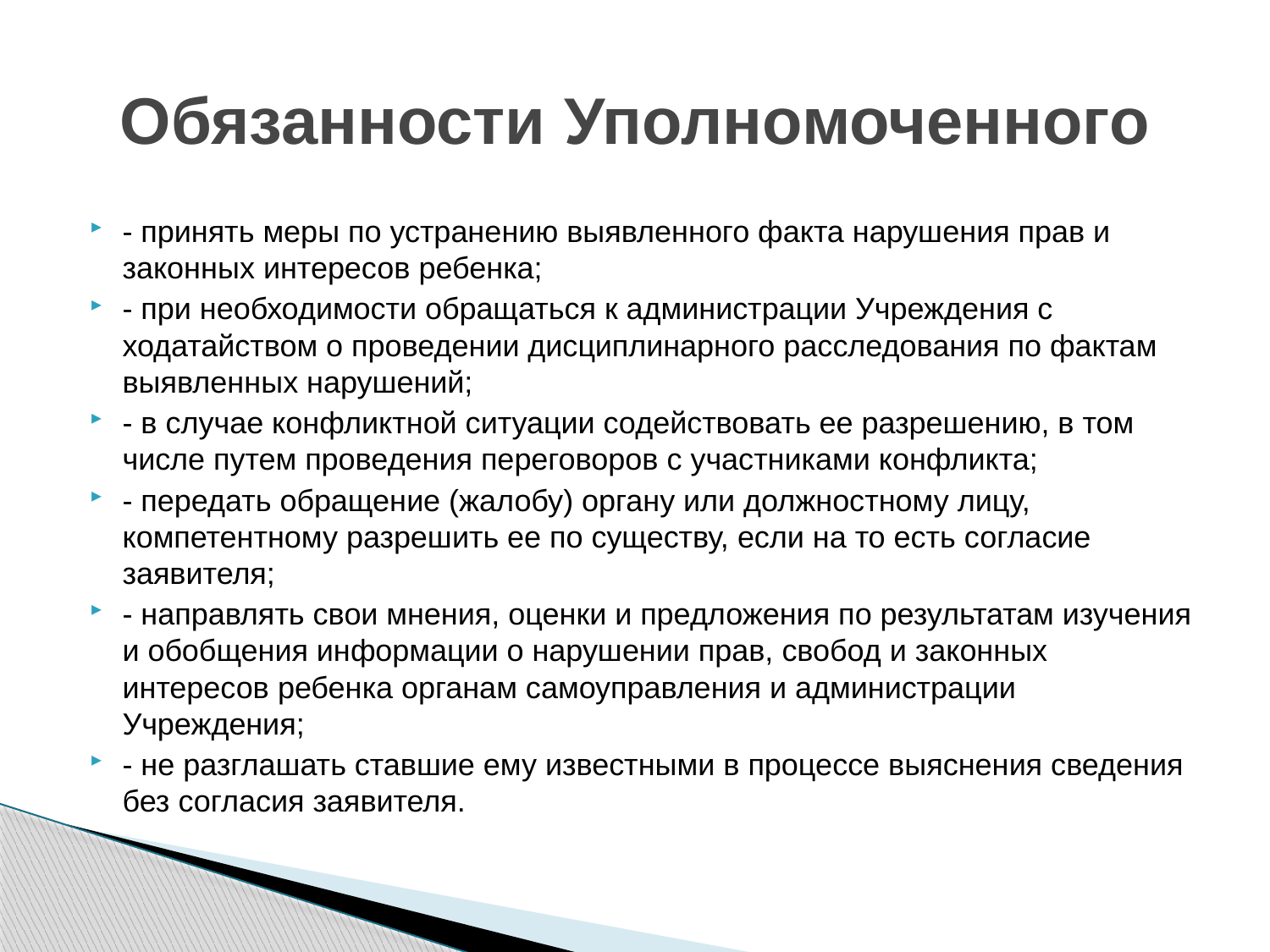

# Обязанности Уполномоченного
- принять меры по устранению выявленного факта нарушения прав и законных интересов ребенка;
- при необходимости обращаться к администрации Учреждения с ходатайством о проведении дисциплинарного расследования по фактам выявленных нарушений;
- в случае конфликтной ситуации содействовать ее разрешению, в том числе путем проведения переговоров с участниками конфликта;
- передать обращение (жалобу) органу или должностному лицу, компетентному разрешить ее по существу, если на то есть согласие заявителя;
- направлять свои мнения, оценки и предложения по результатам изучения и обобщения информации о нарушении прав, свобод и законных интересов ребенка органам самоуправления и администрации Учреждения;
- не разглашать ставшие ему известными в процессе выяснения сведения без согласия заявителя.